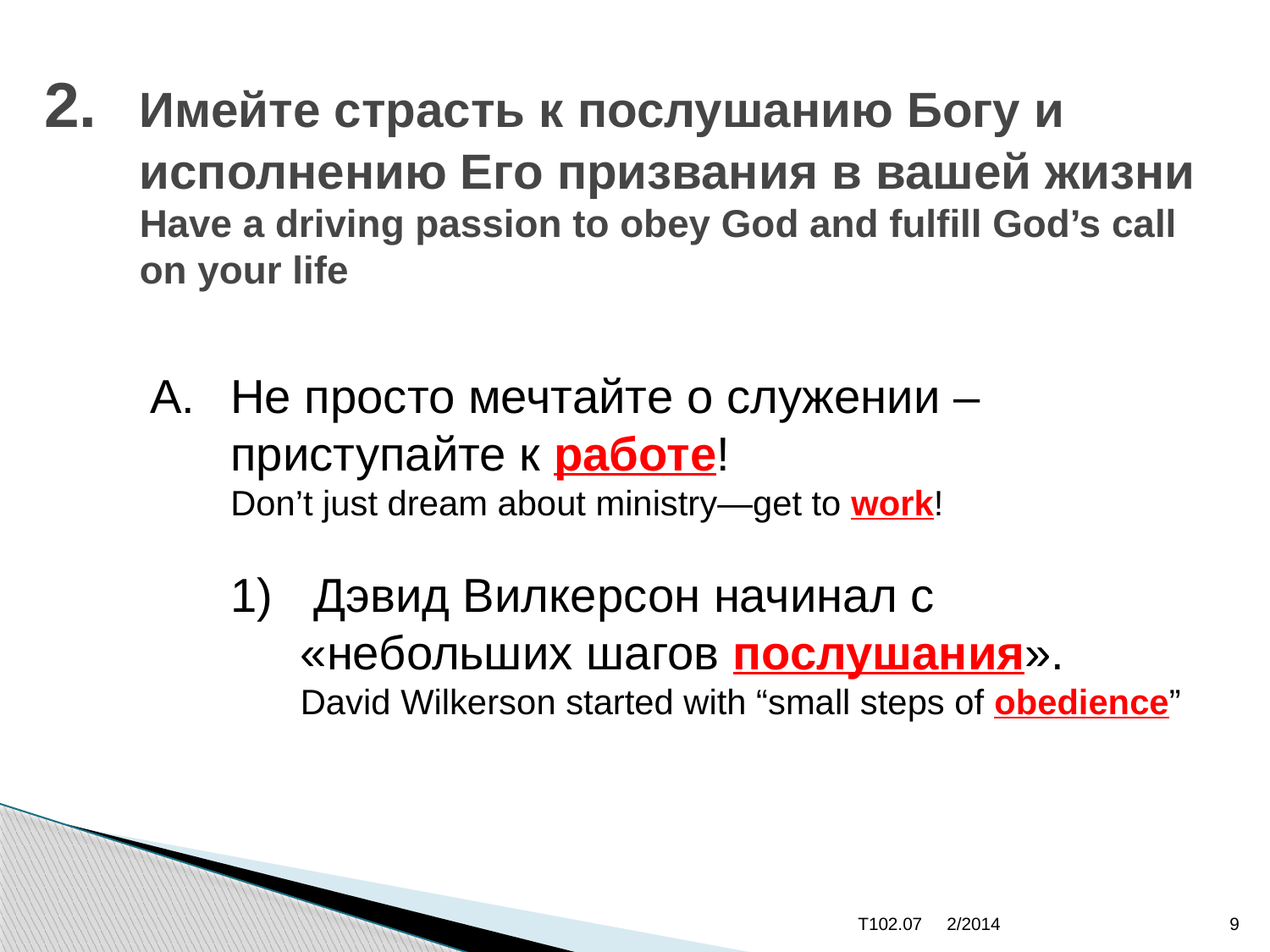

# 2.	Имейте страсть к послушанию Богу и исполнению Его призвания в вашей жизни Have a driving passion to obey God and fulfill God’s call on your life
A.	Не просто мечтайте о служении – приступайте к работе!
Don’t just dream about ministry—get to work!
1)	 Дэвид Вилкерсон начинал с «небольших шагов послушания».
David Wilkerson started with “small steps of obedience”

T102.07
2/2014
9